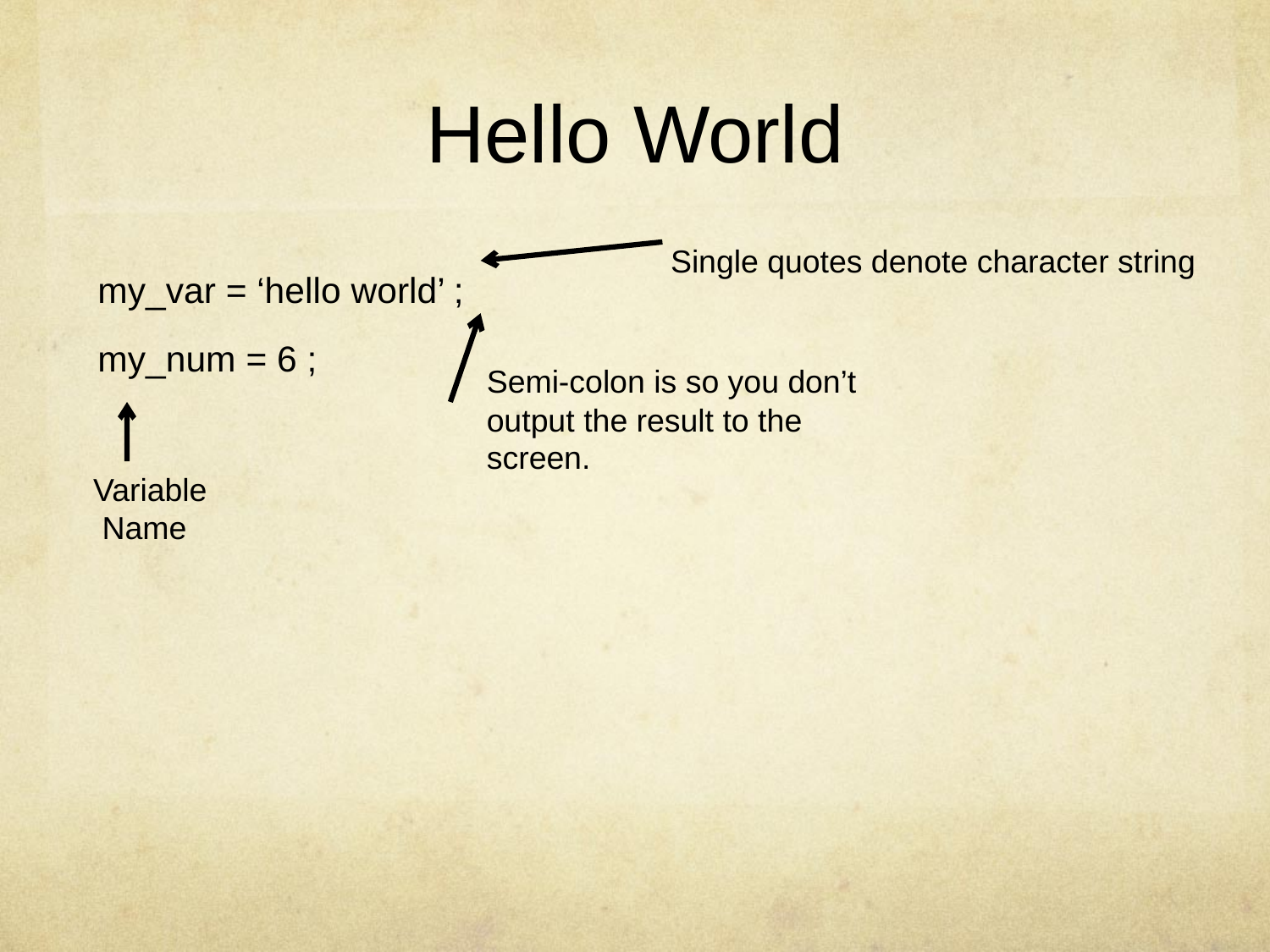

# Hello World

my_var = ‘hello world’ ;
my_num = 6 ;

Single quotes denote character string

Semi-colon is so you don’t
output the result to the
screen.

Variable
 Name